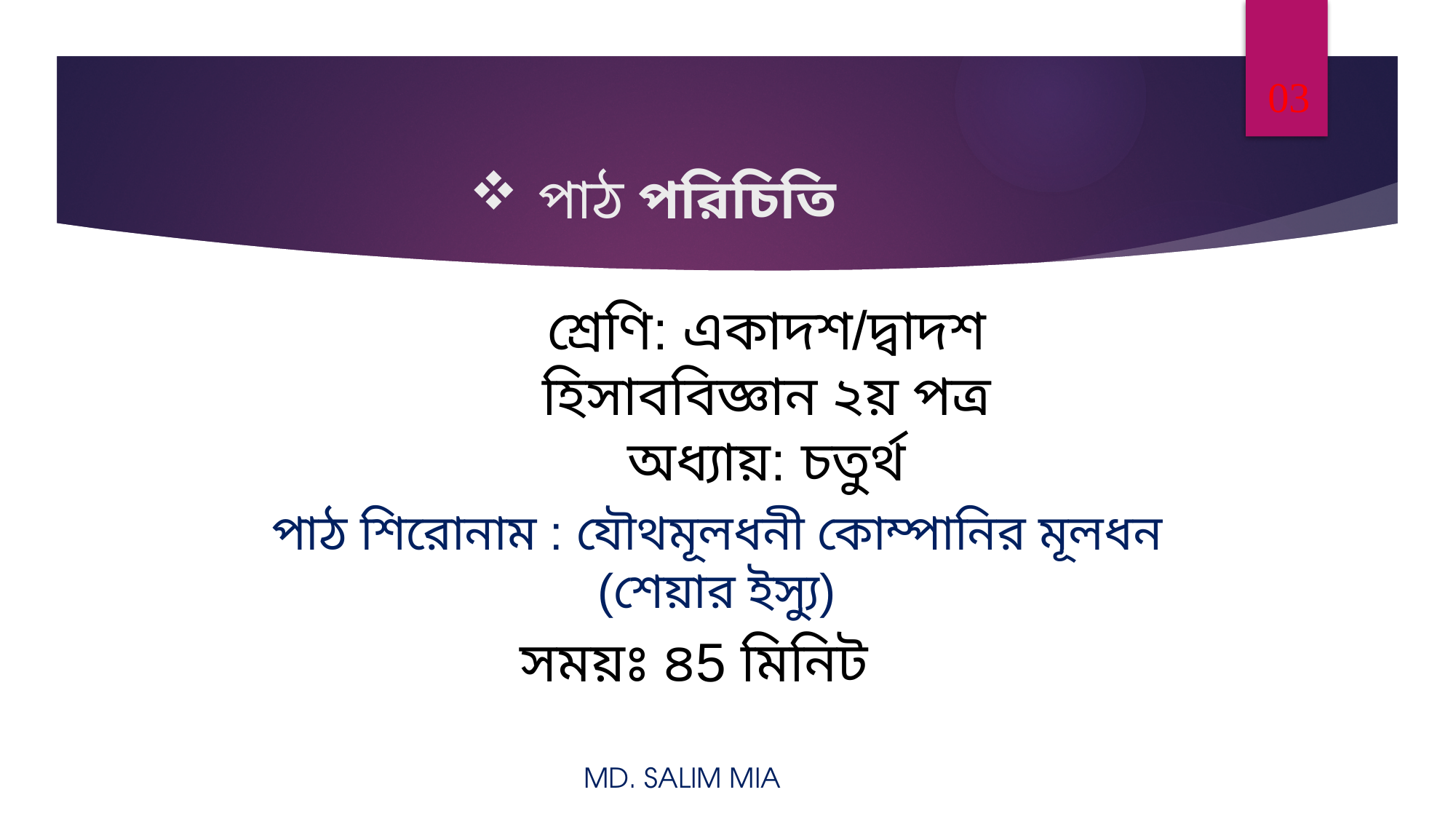

03
# পাঠ পরিচিতি
শ্রেণি: একাদশ/দ্বাদশ
হিসাববিজ্ঞান ২য় পত্র
অধ্যায়: চতুর্থ
পাঠ শিরোনাম : যৌথমূলধনী কোম্পানির মূলধন (শেয়ার ইস্যু)
সময়ঃ ৪5 মিনিট